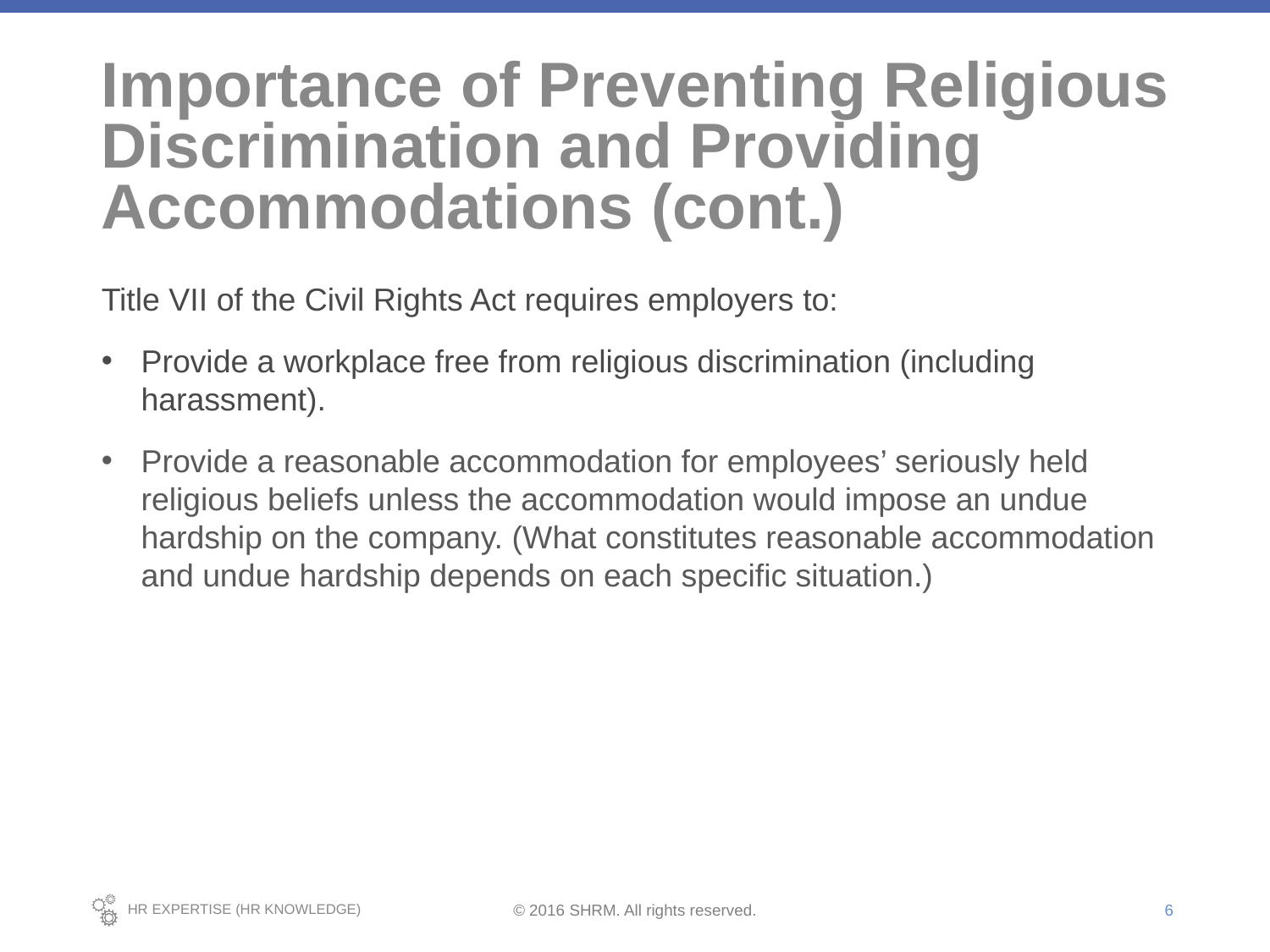

# Importance of Preventing Religious Discrimination and Providing Accommodations (cont.)
Title VII of the Civil Rights Act requires employers to:
Provide a workplace free from religious discrimination (including harassment).
Provide a reasonable accommodation for employees’ seriously held religious beliefs unless the accommodation would impose an undue hardship on the company. (What constitutes reasonable accommodation and undue hardship depends on each specific situation.)

6